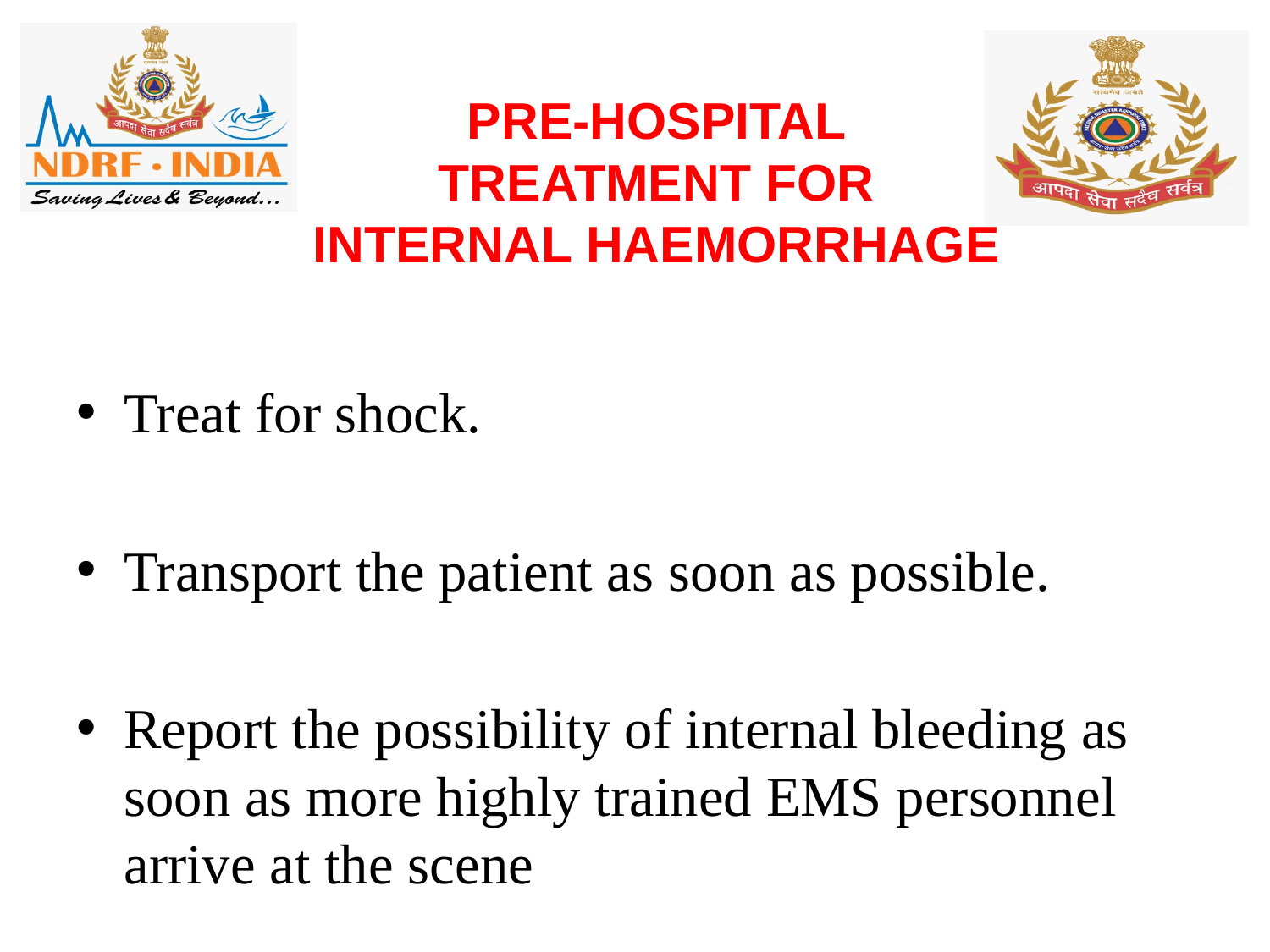

# PRE-HOSPITAL TREATMENT FOR INTERNAL HAEMORRHAGE
Treat for shock.

Transport the patient as soon as possible.

Report the possibility of internal bleeding as soon as more highly trained EMS personnel arrive at the scene